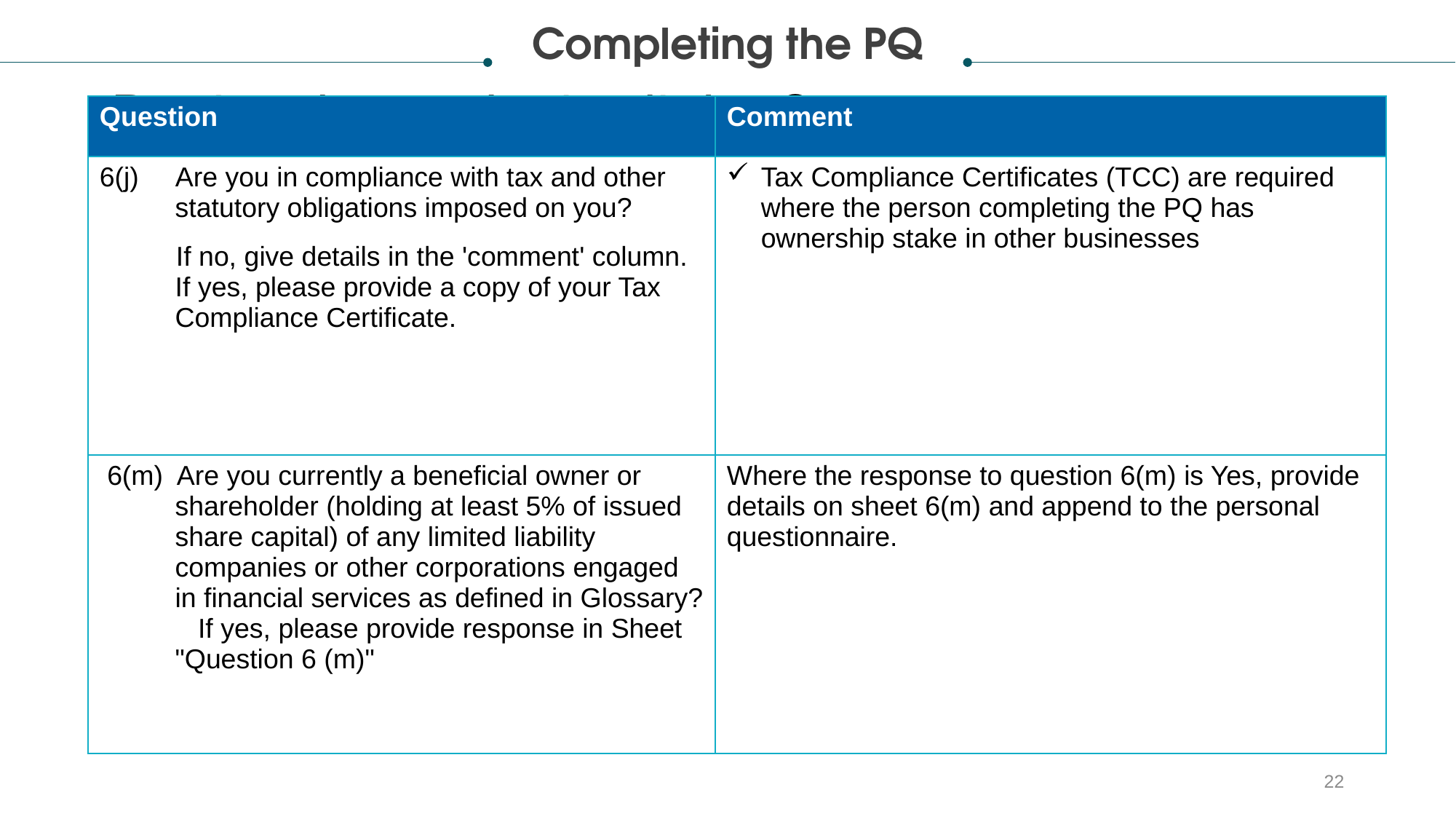

Completing the PQ
# Project analysis slide 2
| Question | Comment |
| --- | --- |
| 6(j) Are you in compliance with tax and other statutory obligations imposed on you? If no, give details in the 'comment' column. If yes, please provide a copy of your Tax Compliance Certificate. | Tax Compliance Certificates (TCC) are required where the person completing the PQ has ownership stake in other businesses |
| 6(m) Are you currently a beneficial owner or shareholder (holding at least 5% of issued share capital) of any limited liability companies or other corporations engaged in financial services as defined in Glossary? If yes, please provide response in Sheet "Question 6 (m)" | Where the response to question 6(m) is Yes, provide details on sheet 6(m) and append to the personal questionnaire. |
22